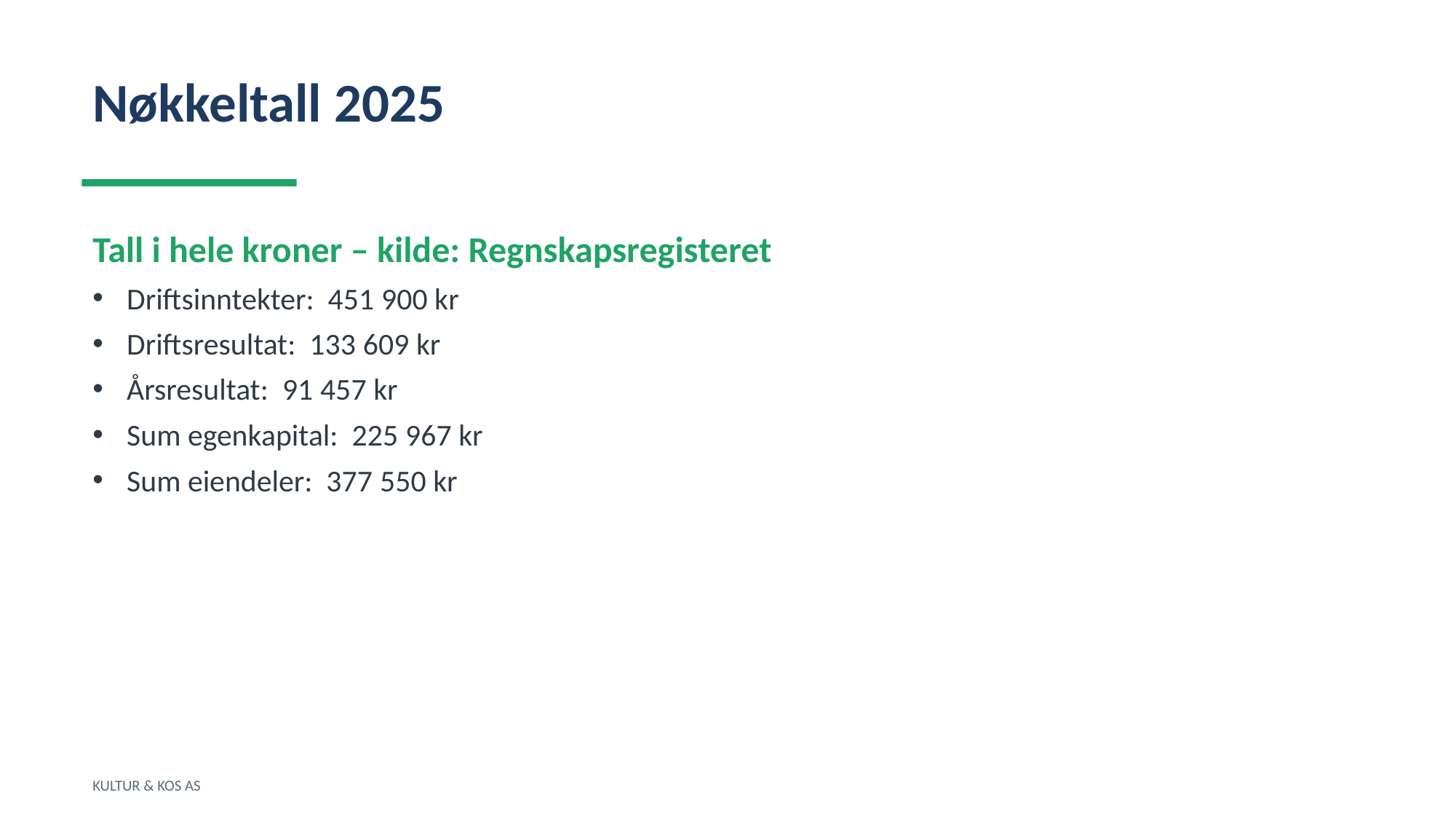

Nøkkeltall 2025

Tall i hele kroner – kilde: Regnskapsregisteret
Driftsinntekter:  451 900 kr
Driftsresultat:  133 609 kr
Årsresultat:  91 457 kr
Sum egenkapital:  225 967 kr
Sum eiendeler:  377 550 kr
KULTUR & KOS AS